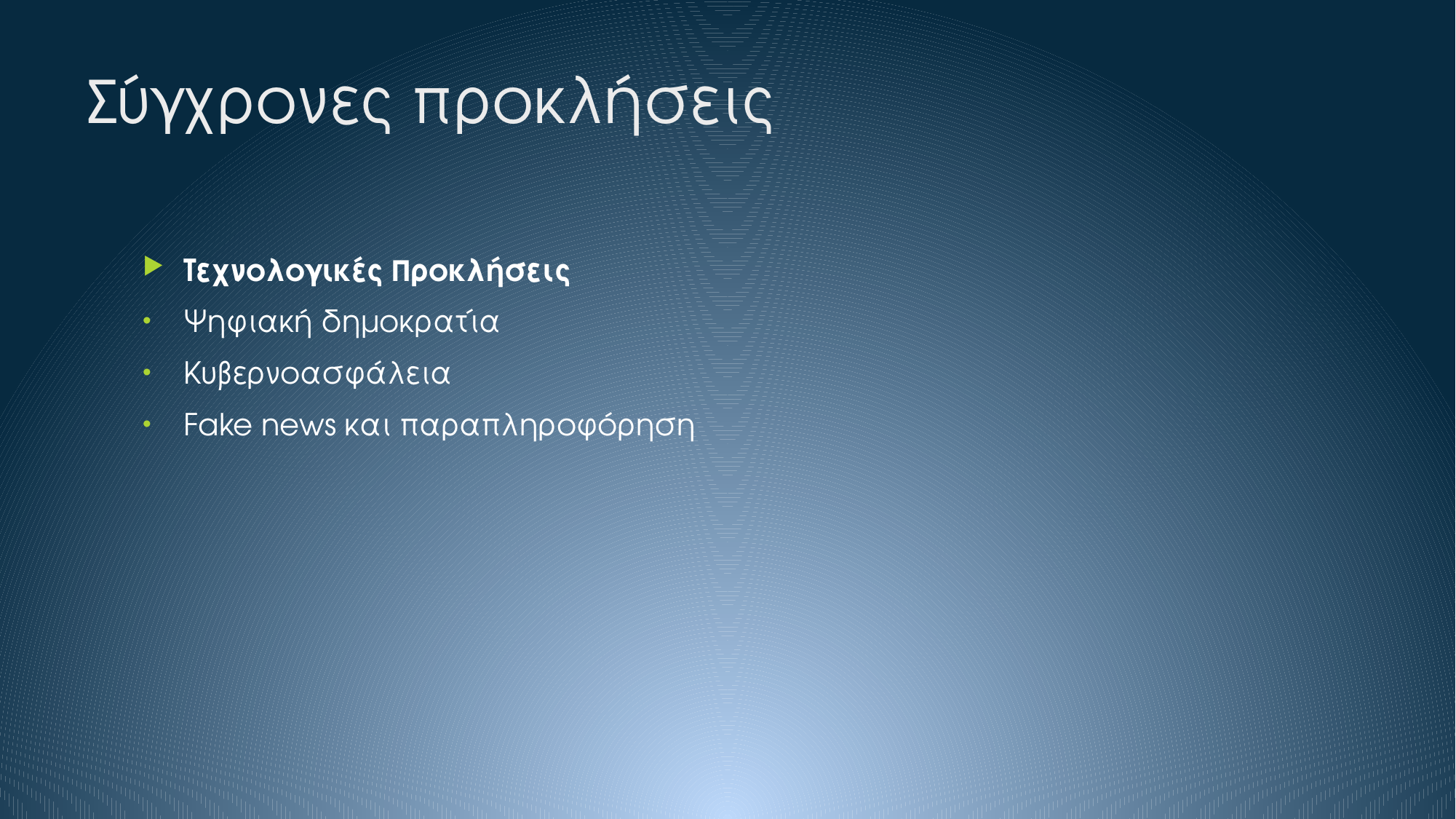

# Σύγχρονες προκλήσεις
Τεχνολογικές Προκλήσεις
Ψηφιακή δημοκρατία
Κυβερνοασφάλεια
Fake news και παραπληροφόρηση